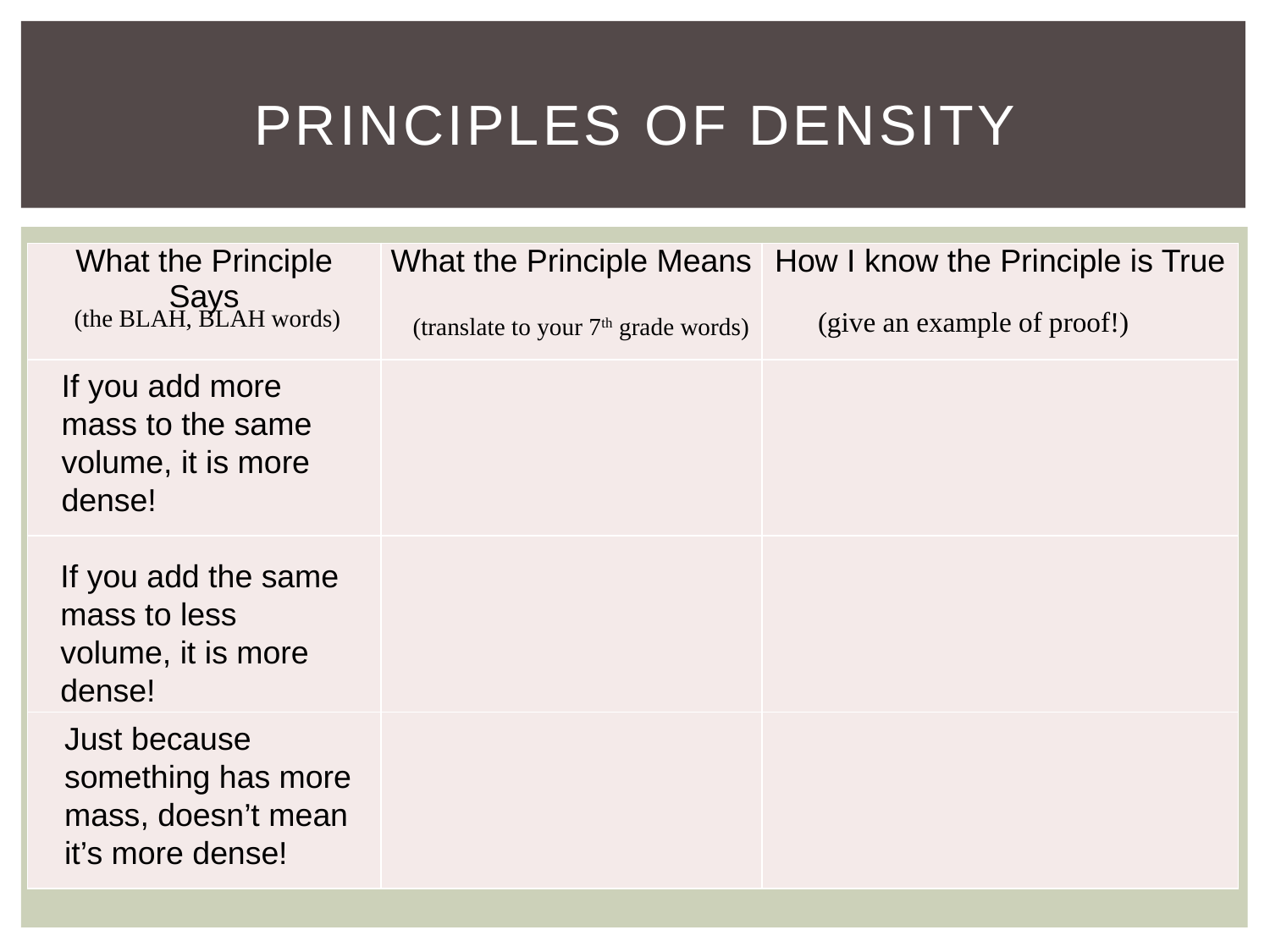

# Principles of Density
| What the Principle Says | What the Principle Means | How I know the Principle is True |
| --- | --- | --- |
|  |  |  |
|  |  |  |
|  |  |  |
(the BLAH, BLAH words)
(give an example of proof!)
(translate to your 7th grade words)
If you add more mass to the same volume, it is more dense!
If you add the same mass to less volume, it is more dense!
Just because something has more mass, doesn’t mean it’s more dense!